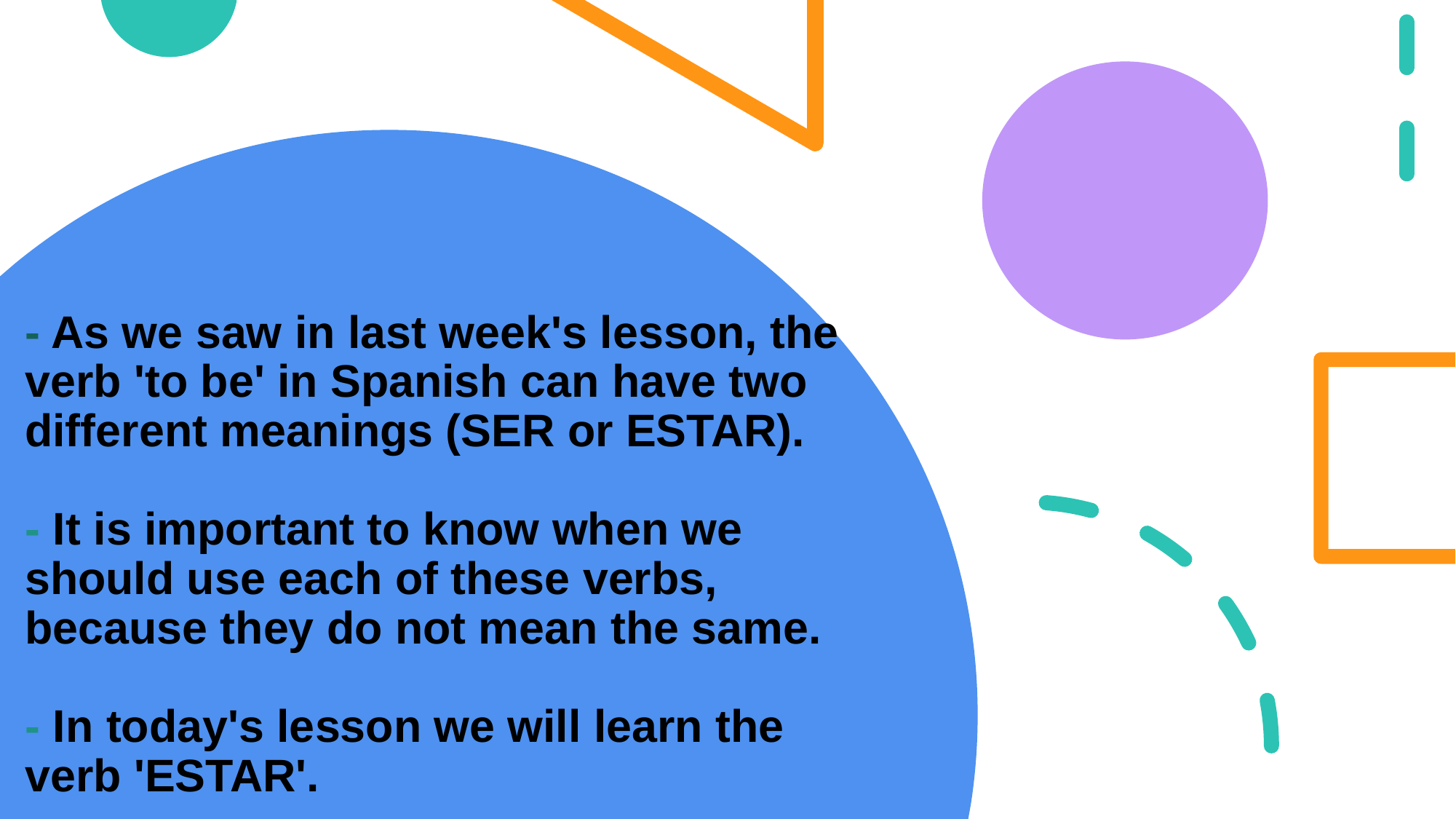

# - As we saw in last week's lesson, the verb 'to be' in Spanish can have two different meanings (SER or ESTAR). - It is important to know when we should use each of these verbs, because they do not mean the same. - In today's lesson we will learn the verb 'ESTAR'.